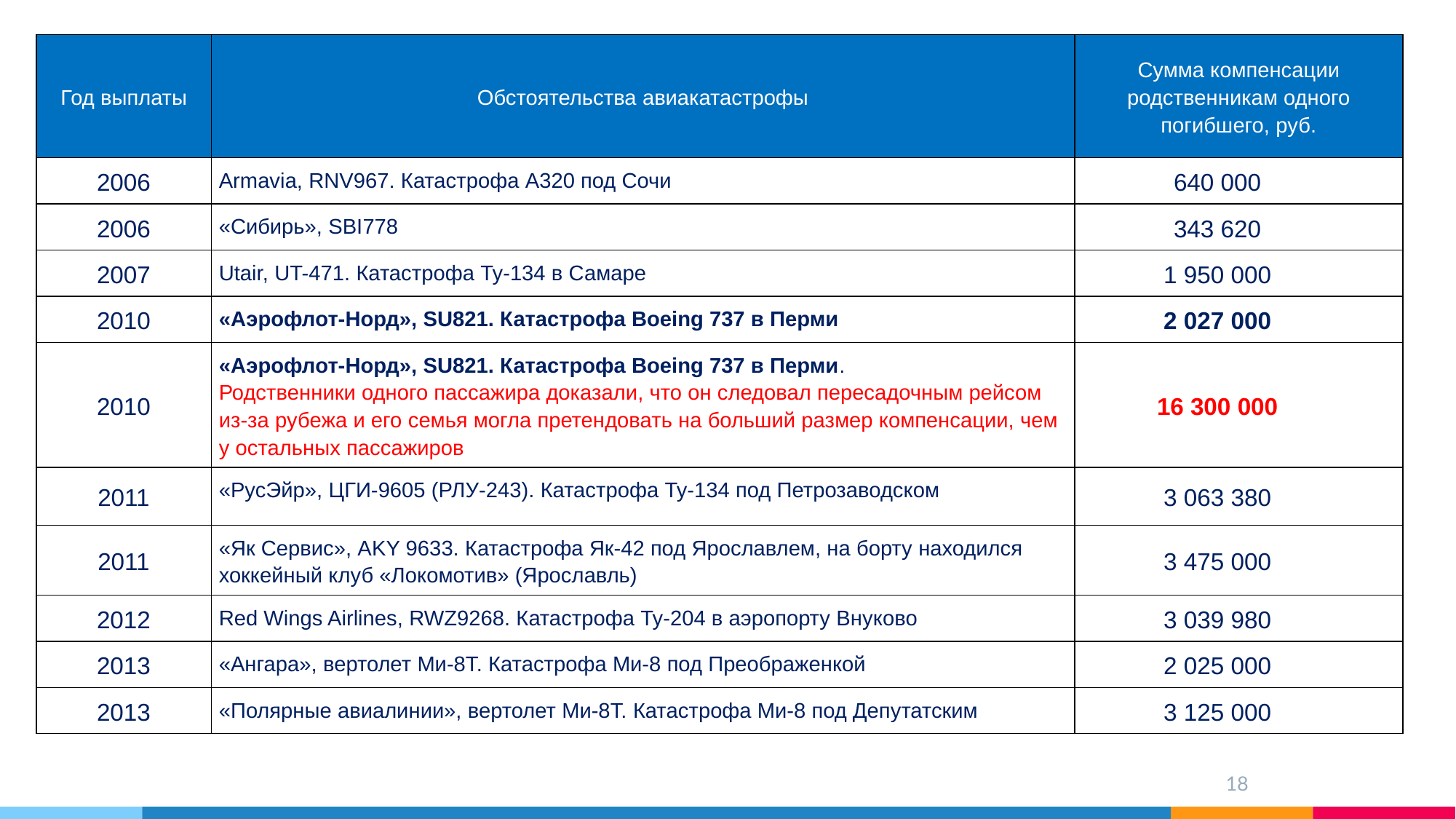

| Год выплаты | Обстоятельства авиакатастрофы | Сумма компенсации родственникам одного погибшего, руб. |
| --- | --- | --- |
| 2006 | Armavia, RNV967. Катастрофа A320 под Сочи | 640 000 |
| 2006 | «Сибирь», SBI778 | 343 620 |
| 2007 | Utair, UT-471. Катастрофа Ту-134 в Самаре | 1 950 000 |
| 2010 | «Аэрофлот-Норд», SU821. Катастрофа Boeing 737 в Перми | 2 027 000 |
| 2010 | «Аэрофлот-Норд», SU821. Катастрофа Boeing 737 в Перми. Родственники одного пассажира доказали, что он следовал пересадочным рейсом из-за рубежа и его семья могла претендовать на больший размер компенсации, чем у остальных пассажиров | 16 300 000 |
| 2011 | «РусЭйр», ЦГИ-9605 (РЛУ-243). Катастрофа Ту-134 под Петрозаводском | 3 063 380 |
| 2011 | «Як Сервис», AKY 9633. Катастрофа Як-42 под Ярославлем, на борту находился хоккейный клуб «Локомотив» (Ярославль) | 3 475 000 |
| 2012 | Red Wings Airlines, RWZ9268. Катастрофа Ту-204 в аэропорту Внуково | 3 039 980 |
| 2013 | «Ангара», вертолет Ми-8Т. Катастрофа Ми-8 под Преображенкой | 2 025 000 |
| 2013 | «Полярные авиалинии», вертолет Ми-8Т. Катастрофа Ми-8 под Депутатским | 3 125 000 |
18